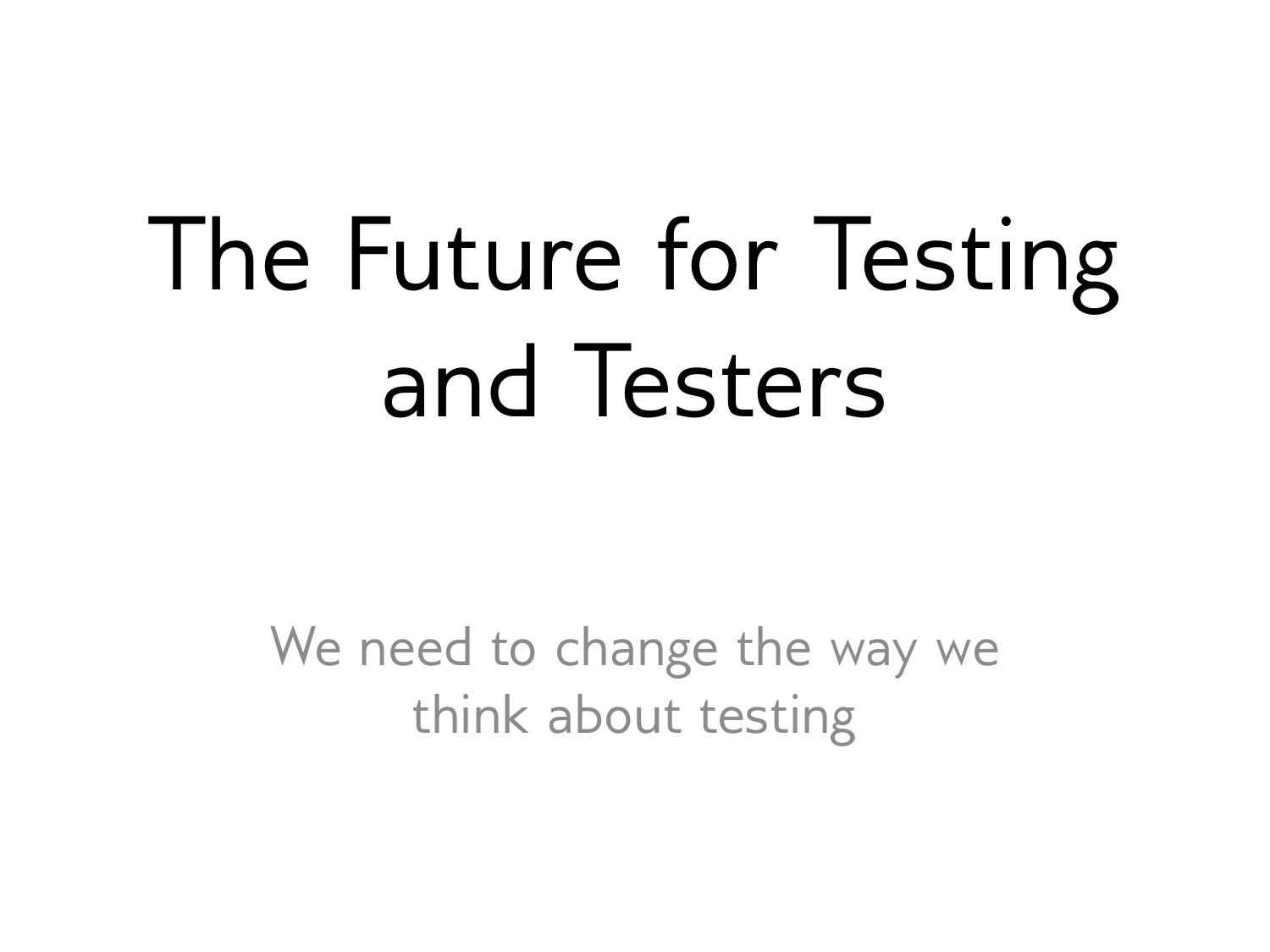

# The Future for Testing and Testers
We need to change the way we think about testing